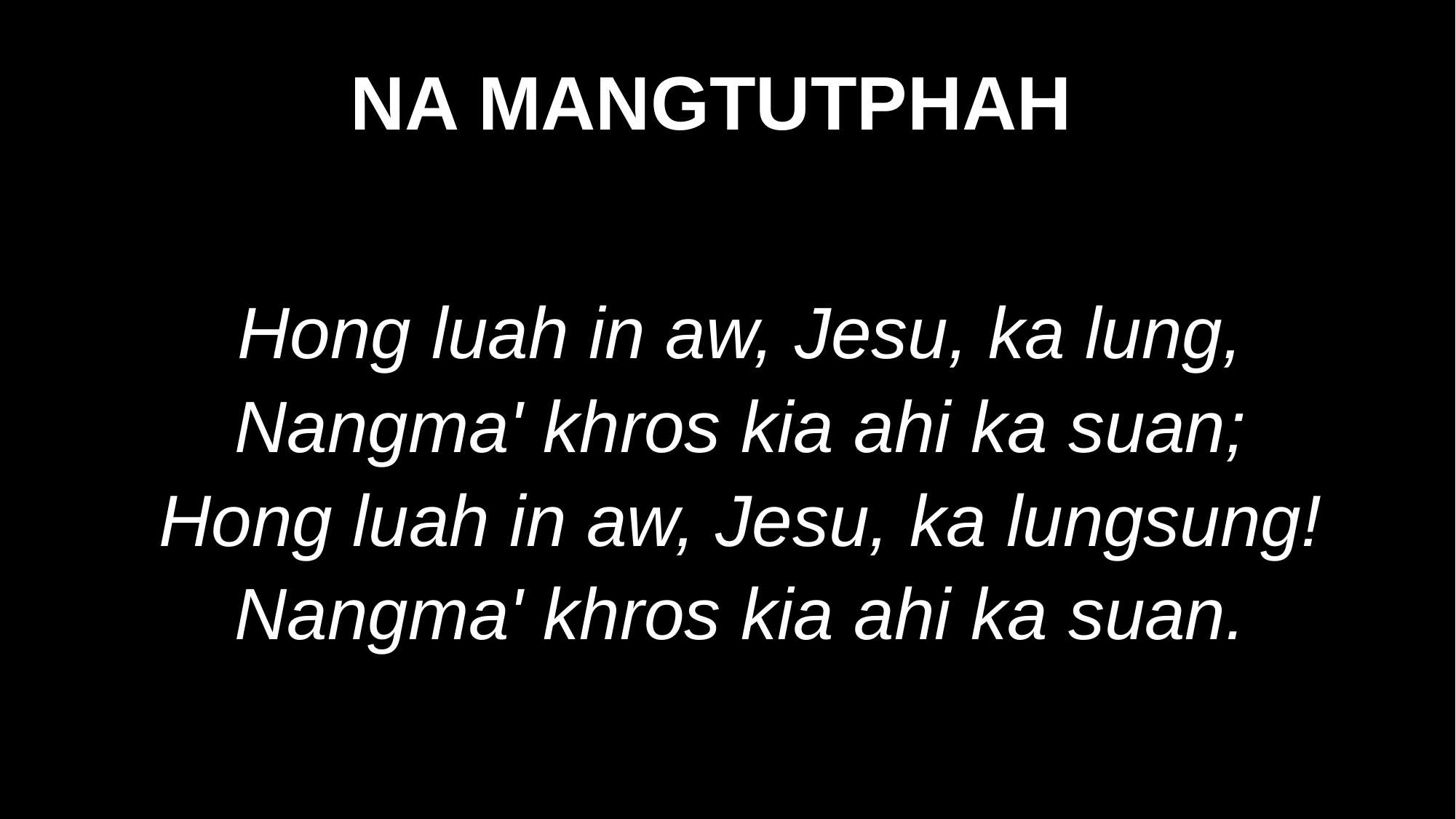

NA MANGTUTPHAH
Hong luah in aw, Jesu, ka lung,
Nangma' khros kia ahi ka suan;
Hong luah in aw, Jesu, ka lungsung!
Nangma' khros kia ahi ka suan.